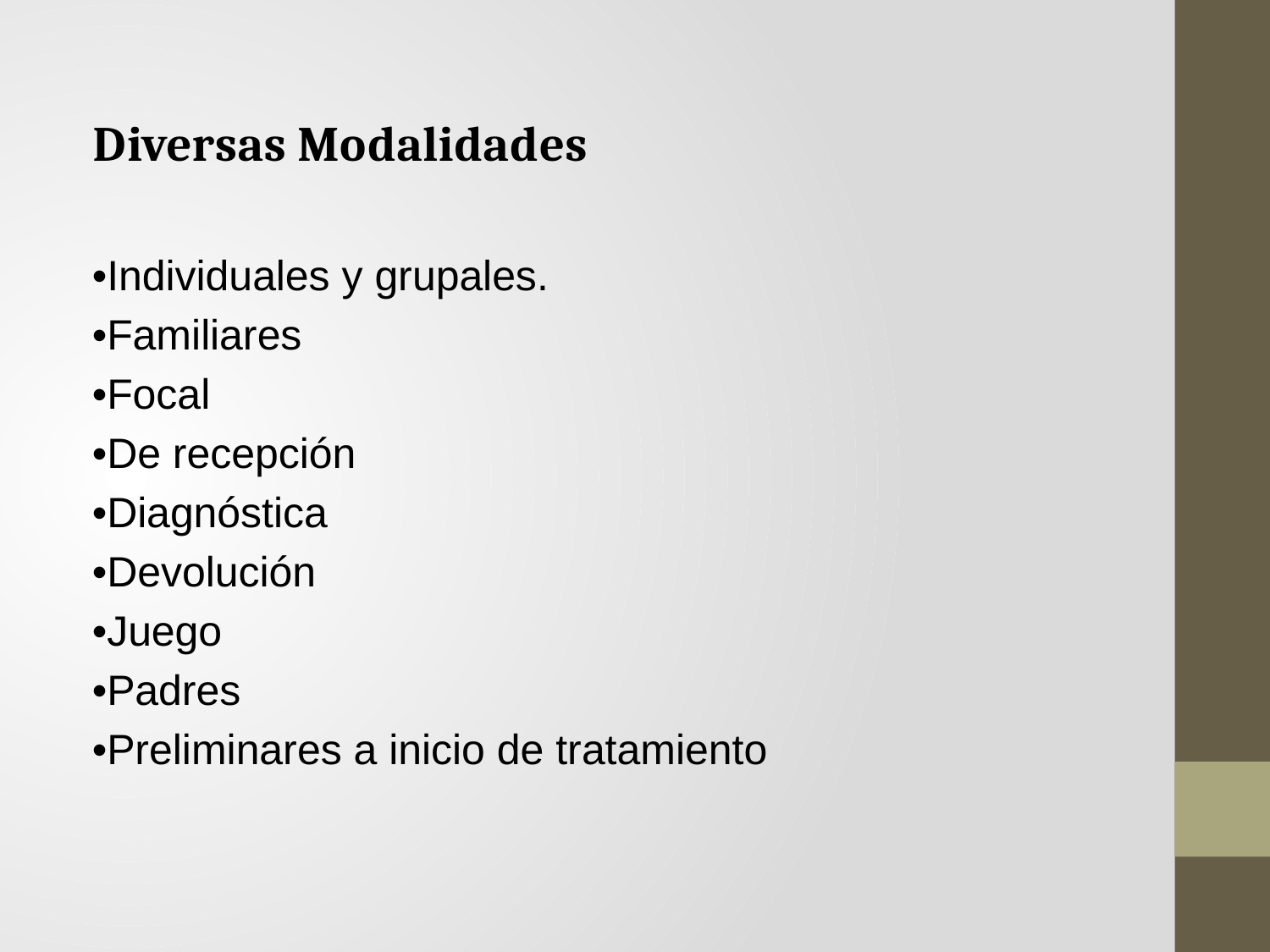

Diversas Modalidades

•Individuales y grupales.
•Familiares
•Focal
•De recepción
•Diagnóstica
•Devolución
•Juego
•Padres
•Preliminares a inicio de tratamiento